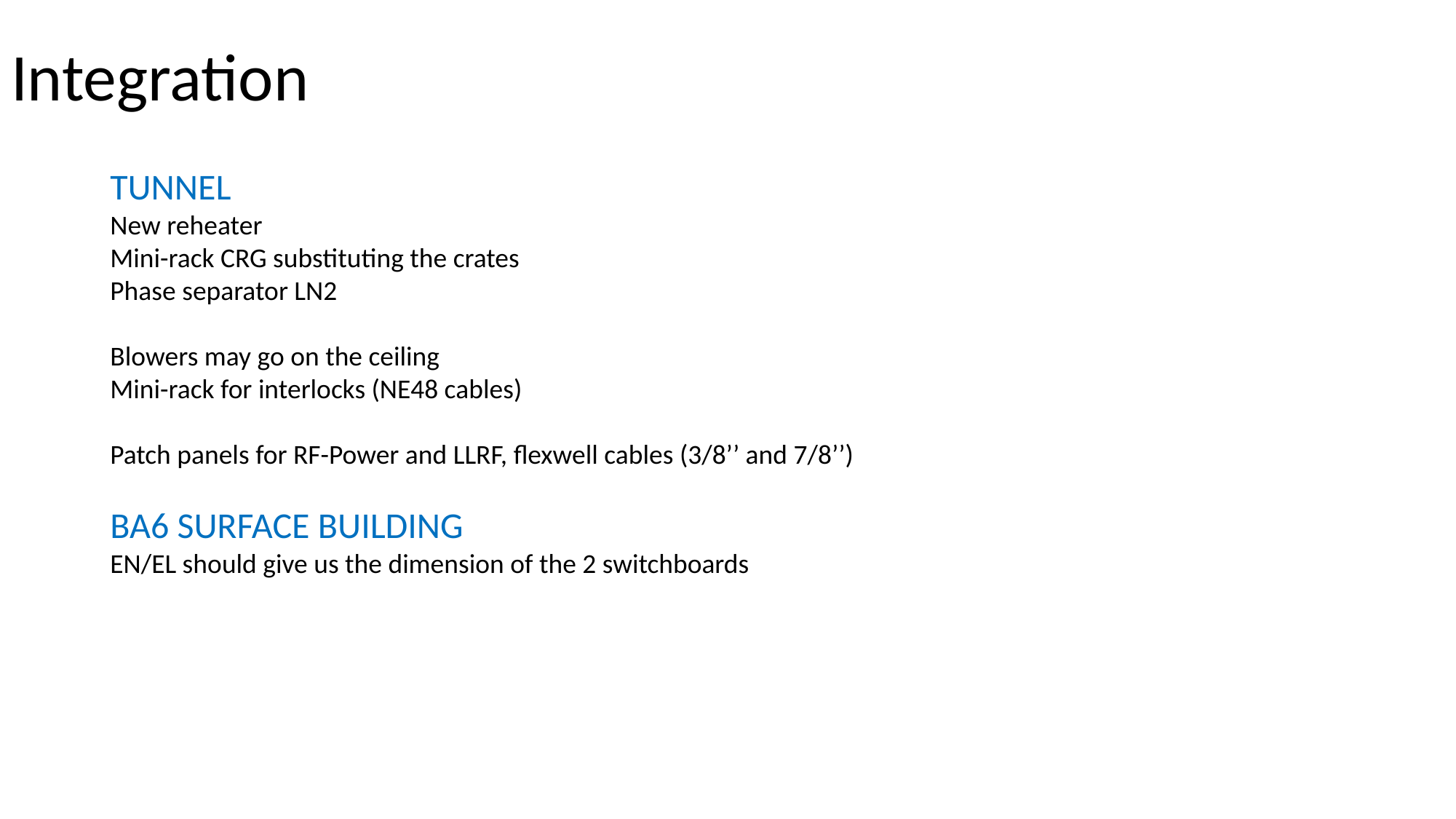

# Integration
TUNNEL
New reheater
Mini-rack CRG substituting the crates
Phase separator LN2

Blowers may go on the ceiling
Mini-rack for interlocks (NE48 cables)

Patch panels for RF-Power and LLRF, flexwell cables (3/8’’ and 7/8’’)

BA6 SURFACE BUILDING
EN/EL should give us the dimension of the 2 switchboards